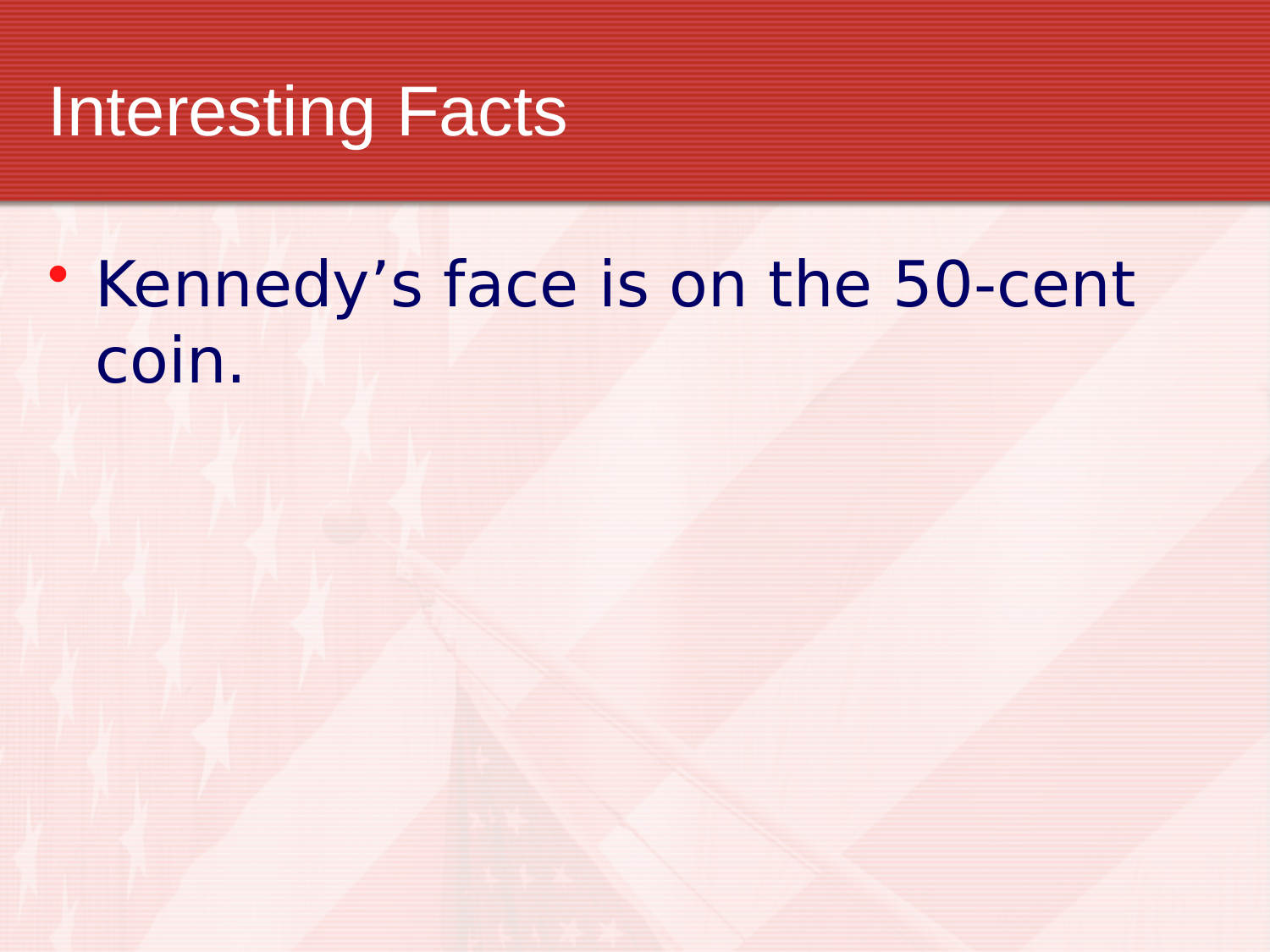

# Interesting Facts
Kennedy’s face is on the 50-cent coin.